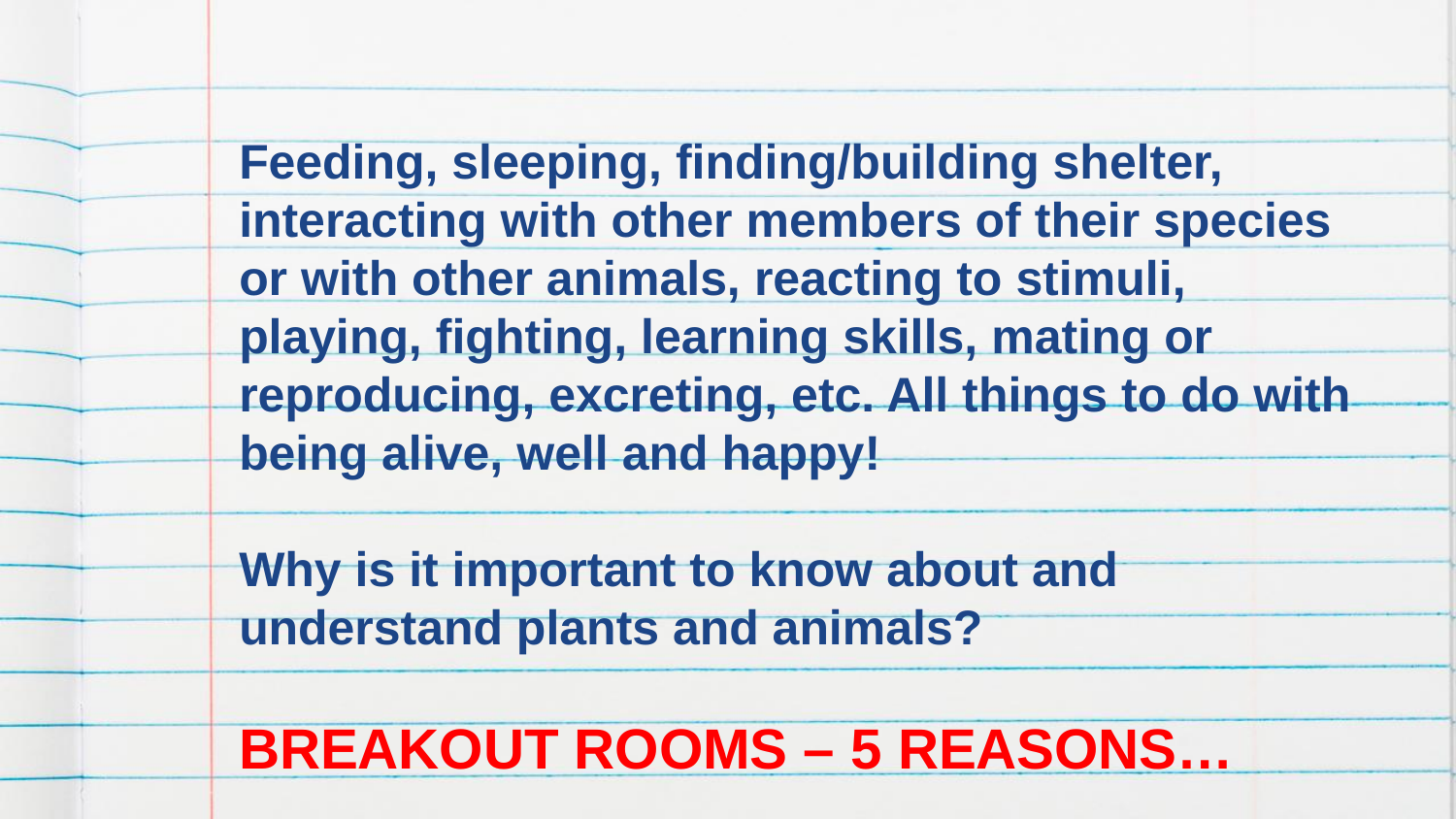

#

Feeding, sleeping, finding/building shelter, interacting with other members of their species or with other animals, reacting to stimuli, playing, fighting, learning skills, mating or reproducing, excreting, etc. All things to do with being alive, well and happy!

Why is it important to know about and understand plants and animals?

BREAKOUT ROOMS – 5 REASONS…